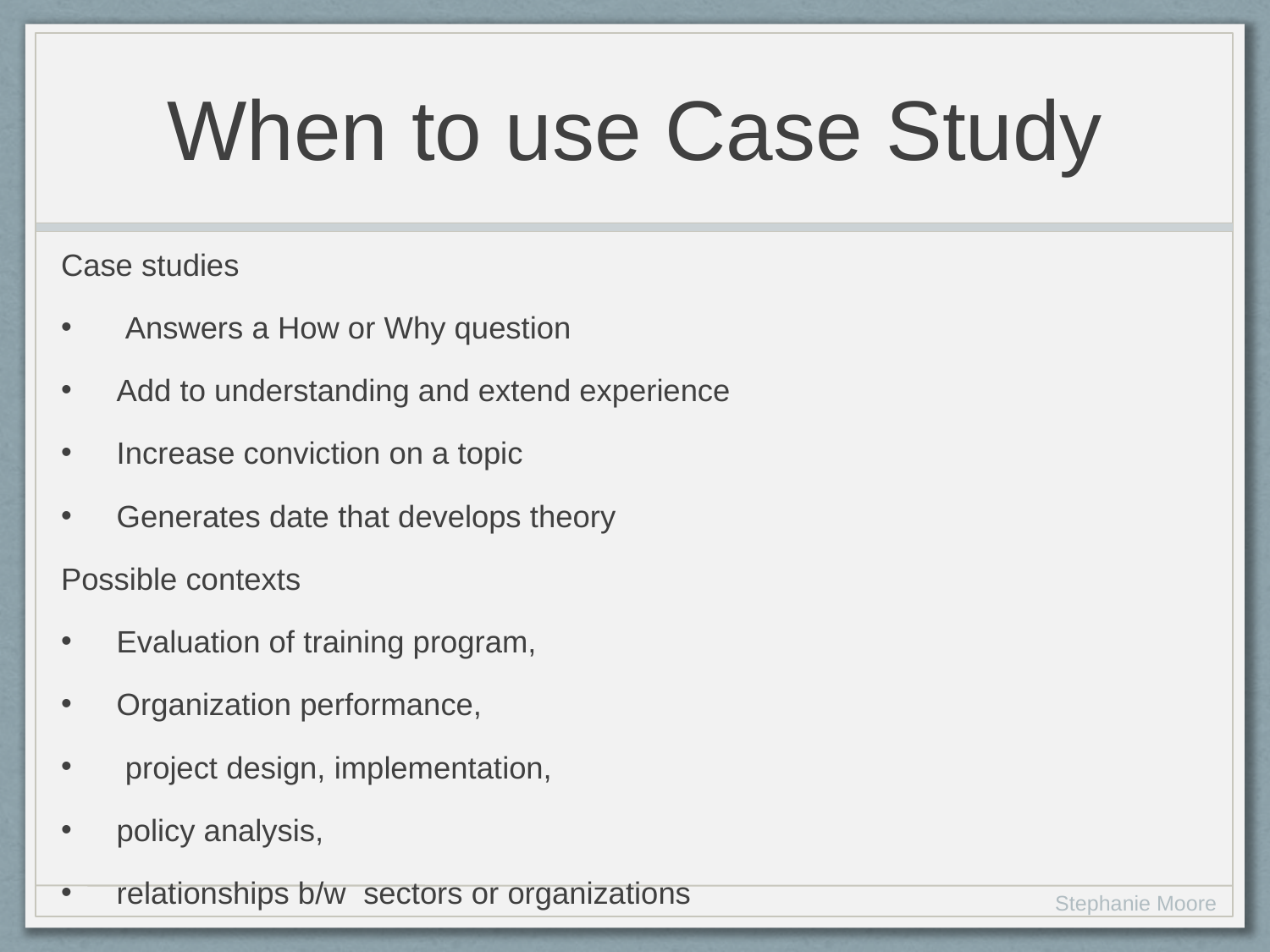

# When to use Case Study
Case studies
 Answers a How or Why question
Add to understanding and extend experience
Increase conviction on a topic
Generates date that develops theory
Possible contexts
Evaluation of training program,
Organization performance,
 project design, implementation,
policy analysis,
relationships b/w  sectors or organizations

Stephanie Moore